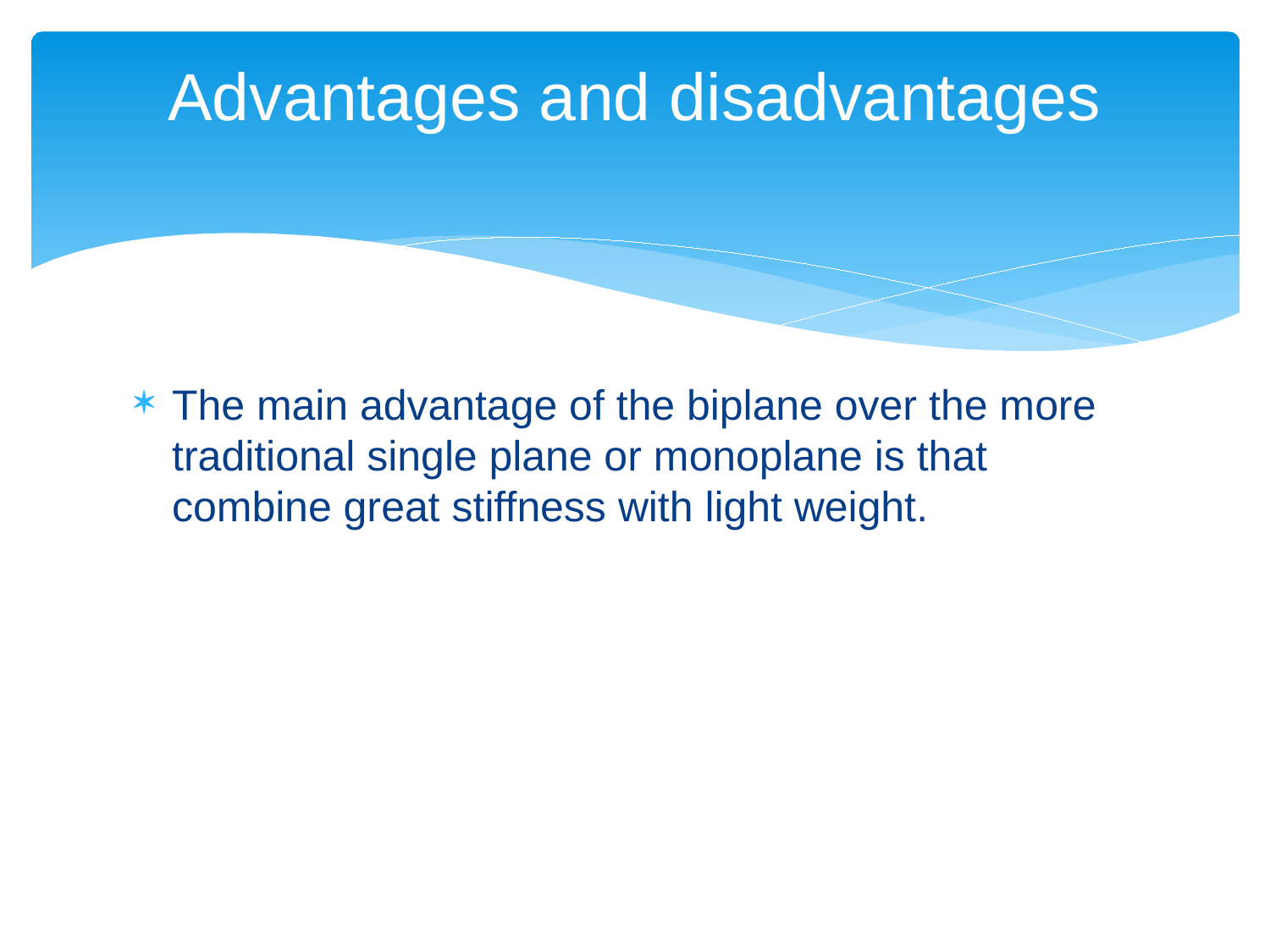

# Advantages and disadvantages
The main advantage of the biplane over the more traditional single plane or monoplane is that combine great stiffness with light weight.